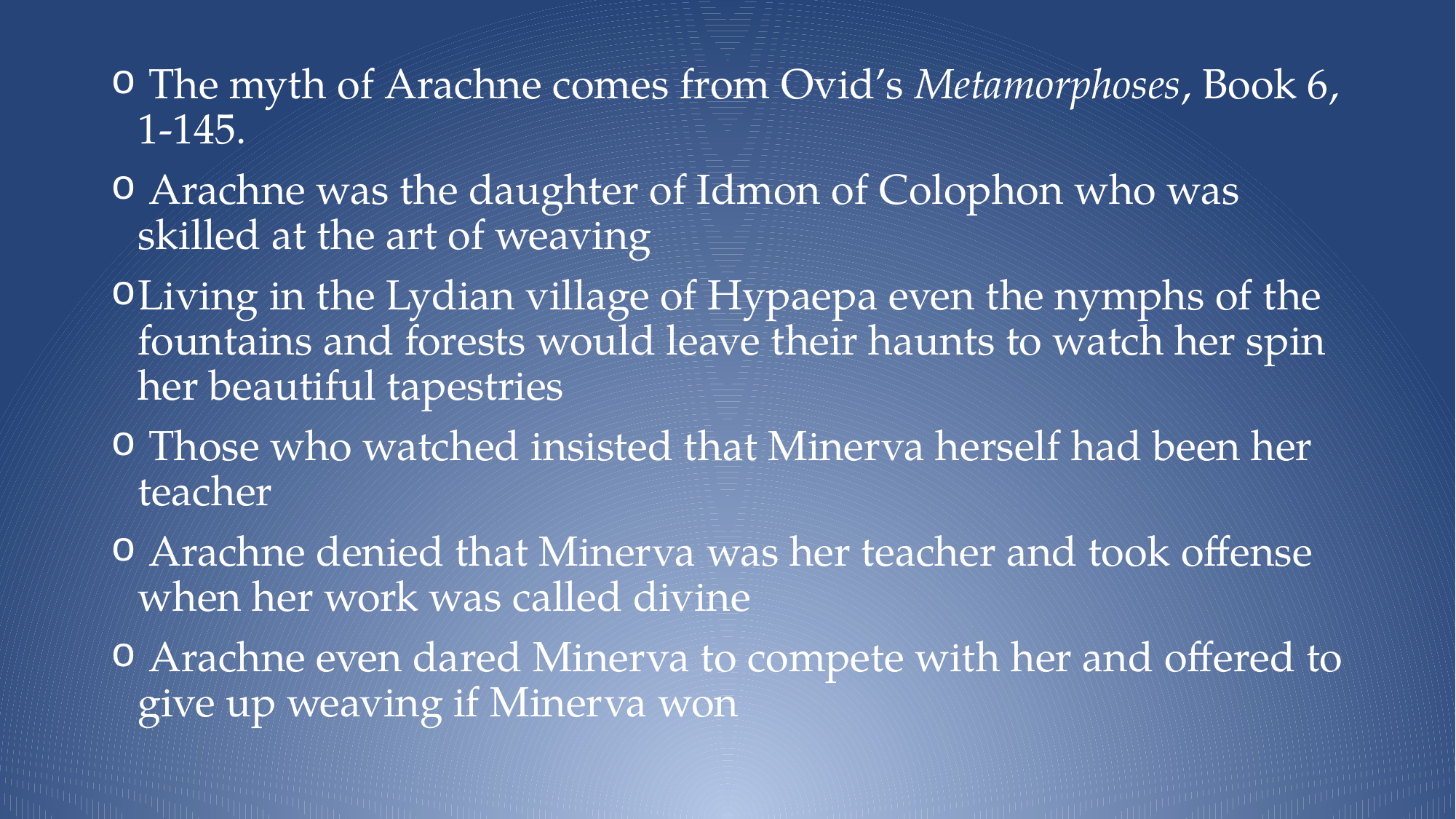

The myth of Arachne comes from Ovid’s Metamorphoses, Book 6, 1-145.
 Arachne was the daughter of Idmon of Colophon who was skilled at the art of weaving
Living in the Lydian village of Hypaepa even the nymphs of the fountains and forests would leave their haunts to watch her spin her beautiful tapestries
 Those who watched insisted that Minerva herself had been her teacher
 Arachne denied that Minerva was her teacher and took offense when her work was called divine
 Arachne even dared Minerva to compete with her and offered to give up weaving if Minerva won